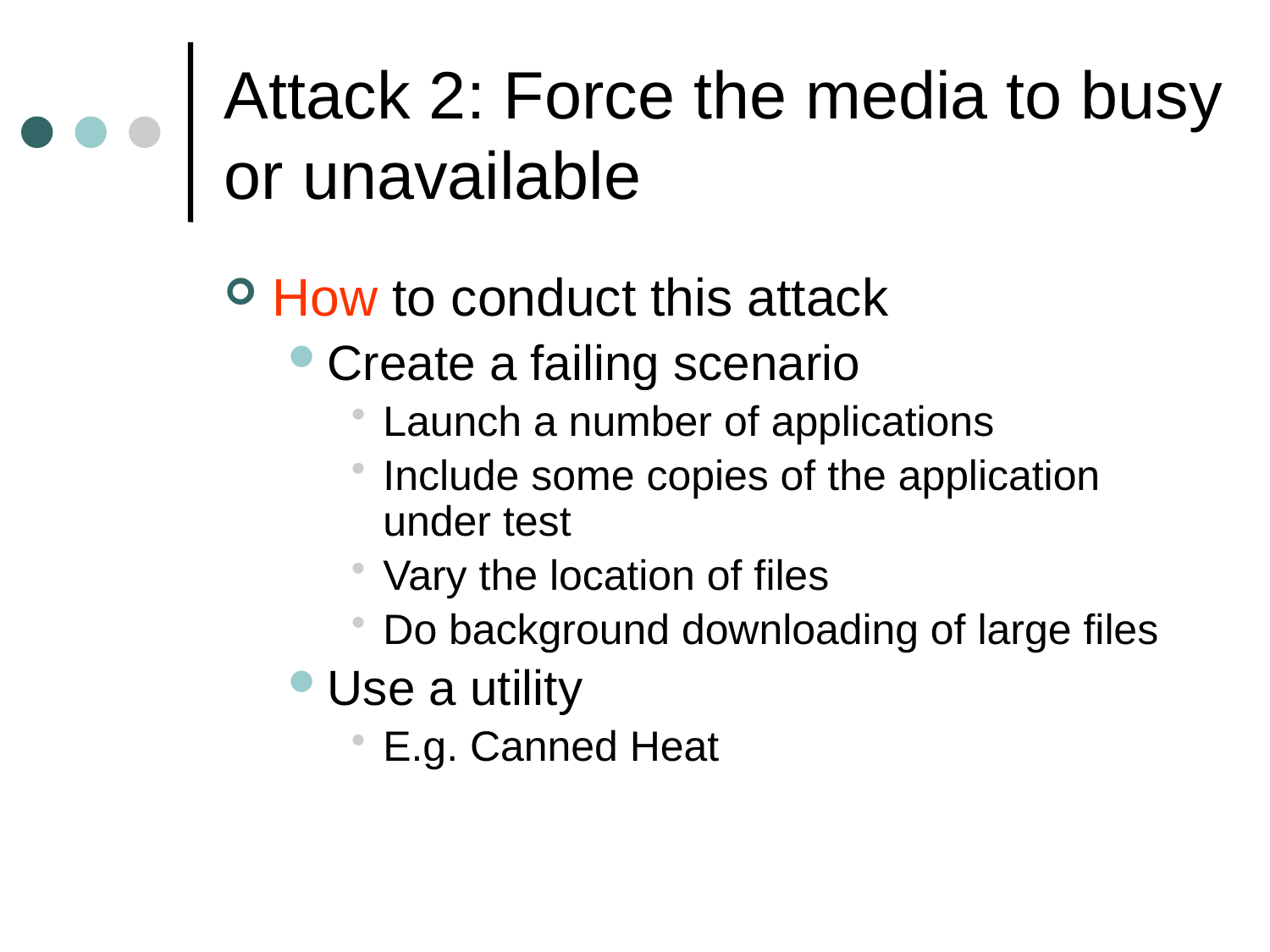

# Attack 2: Force the media to busy or unavailable
How to conduct this attack
Create a failing scenario
Launch a number of applications
Include some copies of the application under test
Vary the location of files
Do background downloading of large files
Use a utility
E.g. Canned Heat